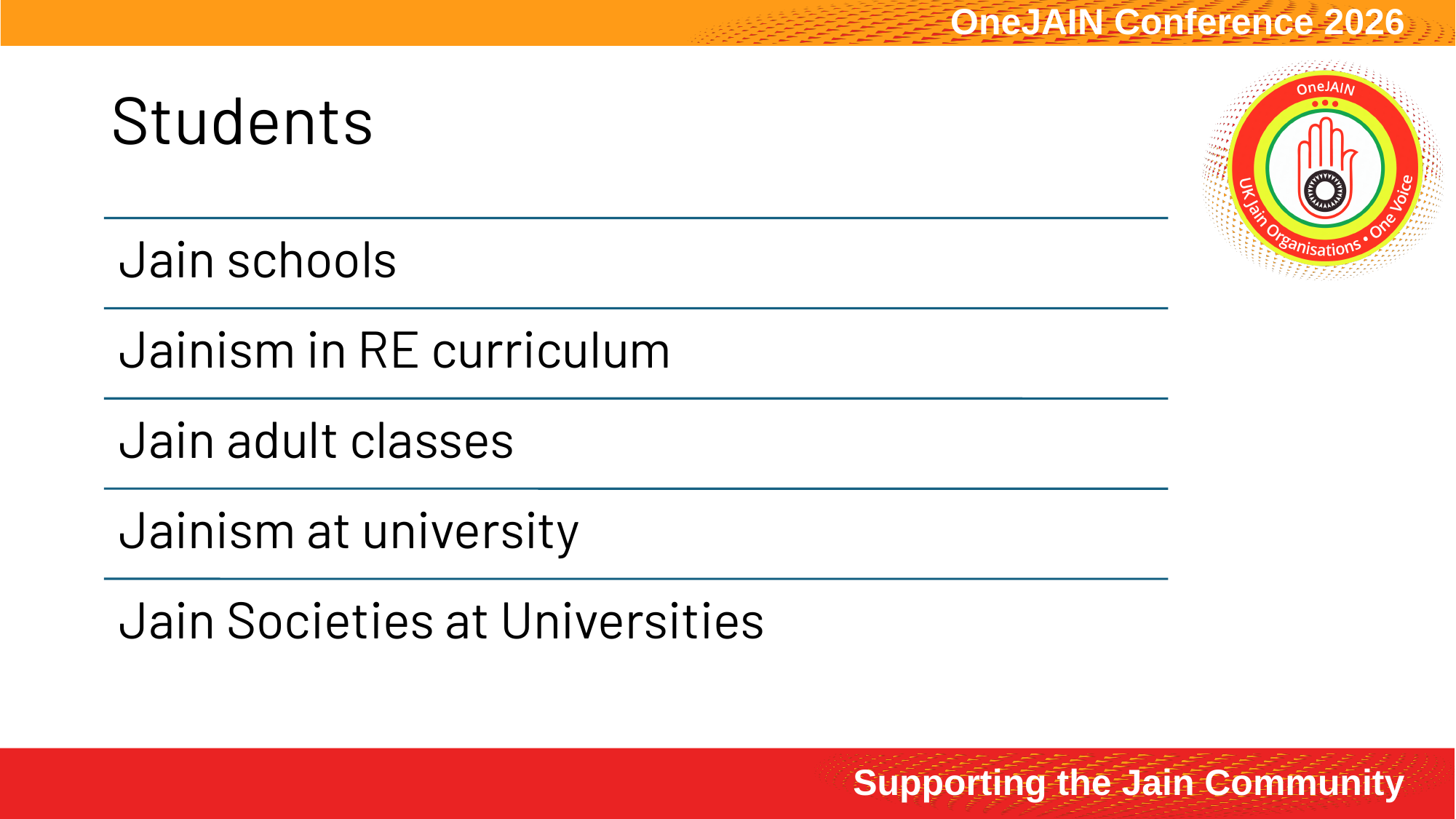

# Students
Jain schools
Jainism in RE curriculum
Jain adult classes
Jainism at university
Jain Societies at Universities